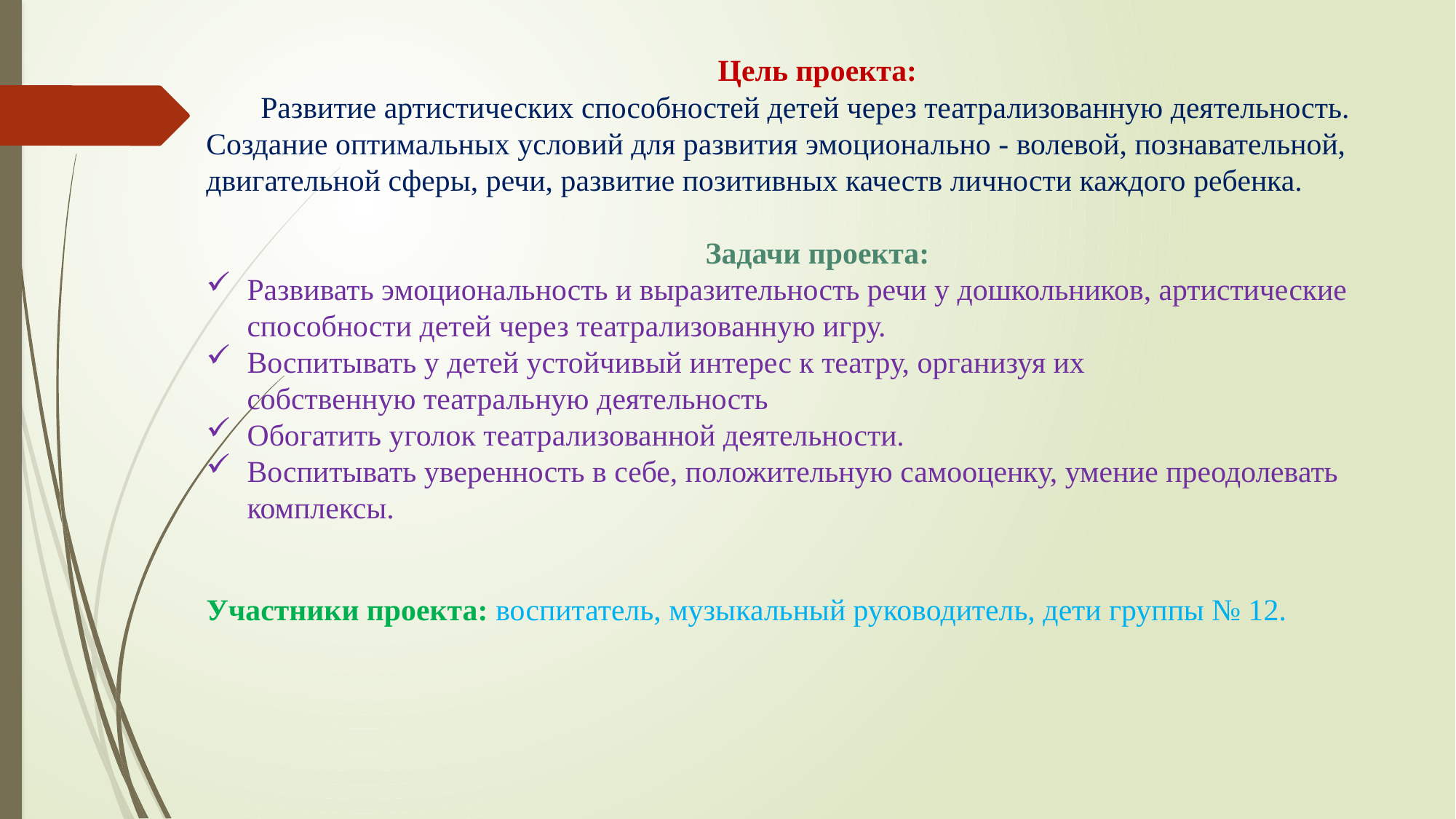

Цель проекта:
Развитие артистических способностей детей через театрализованную деятельность. Создание оптимальных условий для развития эмоционально - волевой, познавательной, двигательной сферы, речи, развитие позитивных качеств личности каждого ребенка.

Задачи проекта:
Развивать эмоциональность и выразительность речи у дошкольников, артистические способности детей через театрализованную игру.
Воспитывать у детей устойчивый интерес к театру, организуя их собственную театральную деятельность
Обогатить уголок театрализованной деятельности.
Воспитывать уверенность в себе, положительную самооценку, умение преодолевать комплексы.

Участники проекта: воспитатель, музыкальный руководитель, дети группы № 12.